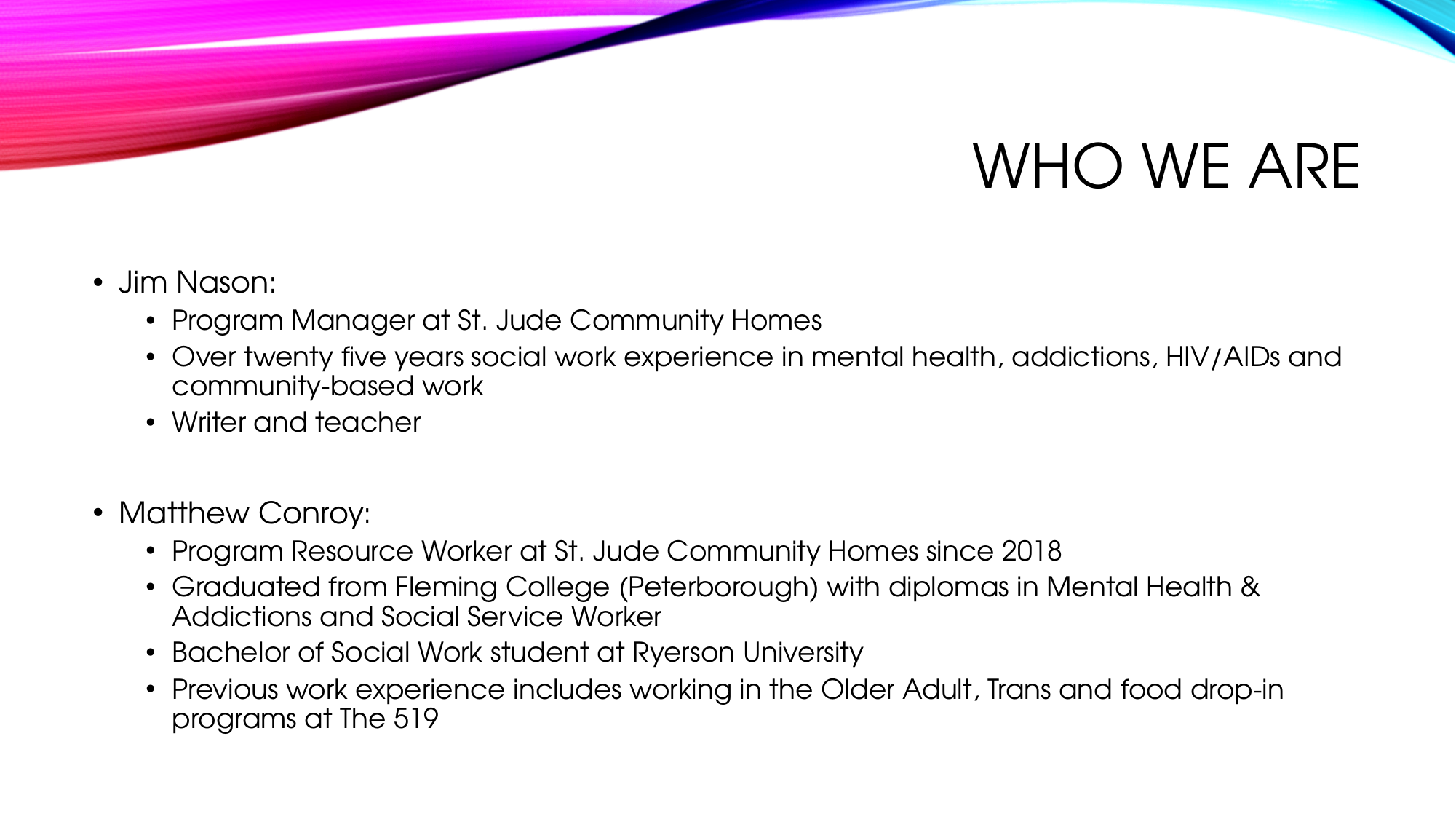

# Who we are
Jim Nason:
Program Manager at St. Jude Community Homes
Over twenty five years social work experience in mental health, addictions, HIV/AIDs and community-based work
Writer and teacher

Matthew Conroy:
Program Resource Worker at St. Jude Community Homes since 2018
Graduated from Fleming College (Peterborough) with diplomas in Mental Health & Addictions and Social Service Worker
Bachelor of Social Work student at Ryerson University
Previous work experience includes working in the Older Adult, Trans and food drop-in programs at The 519